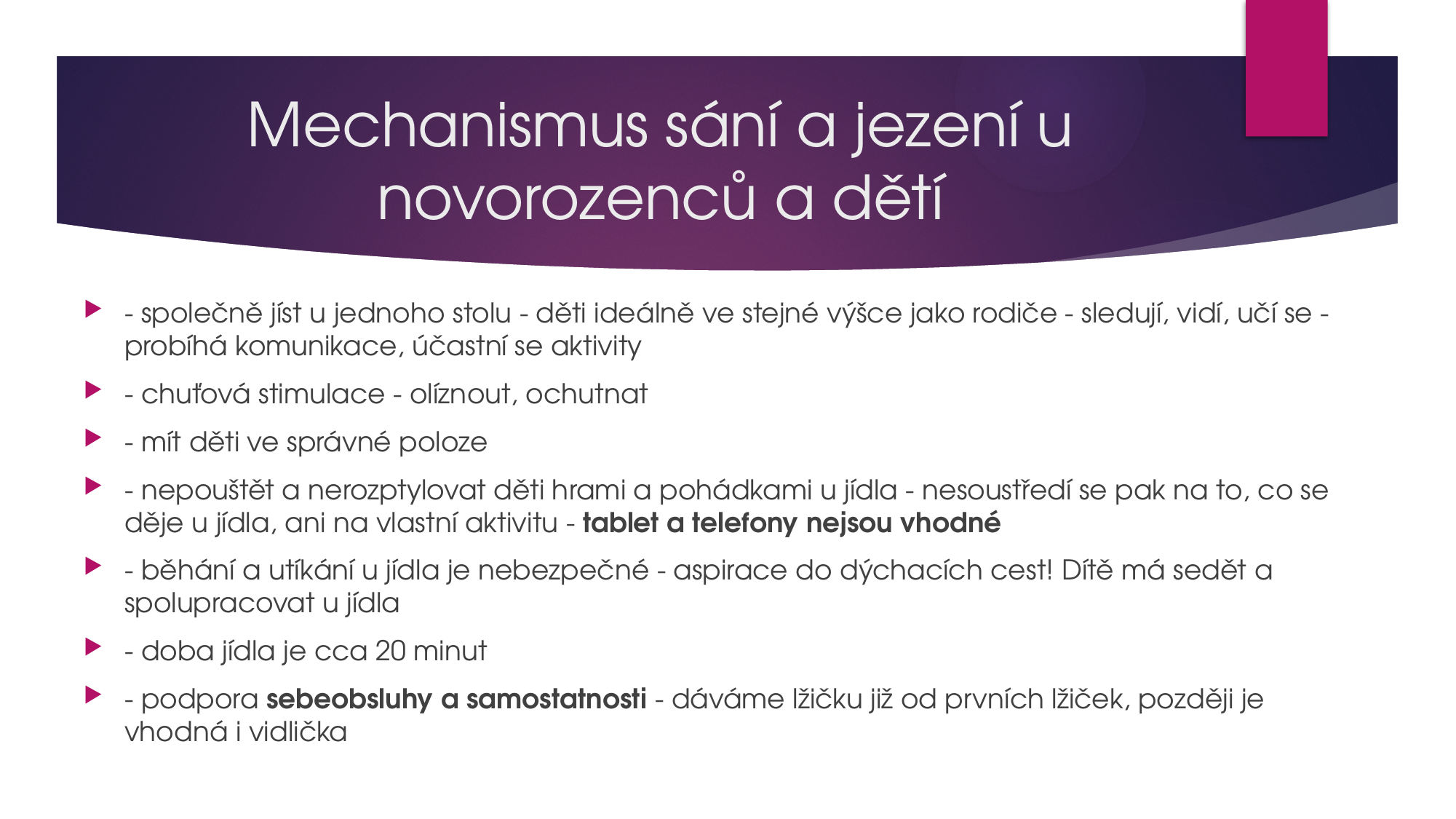

# Mechanismus sání a jezení u novorozenců a dětí
- společně jíst u jednoho stolu - děti ideálně ve stejné výšce jako rodiče - sledují, vidí, učí se - probíhá komunikace, účastní se aktivity
- chuťová stimulace - olíznout, ochutnat
- mít děti ve správné poloze
- nepouštět a nerozptylovat děti hrami a pohádkami u jídla - nesoustředí se pak na to, co se děje u jídla, ani na vlastní aktivitu - tablet a telefony nejsou vhodné
- běhání a utíkání u jídla je nebezpečné - aspirace do dýchacích cest! Dítě má sedět a spolupracovat u jídla
- doba jídla je cca 20 minut
- podpora sebeobsluhy a samostatnosti - dáváme lžičku již od prvních lžiček, později je vhodná i vidlička